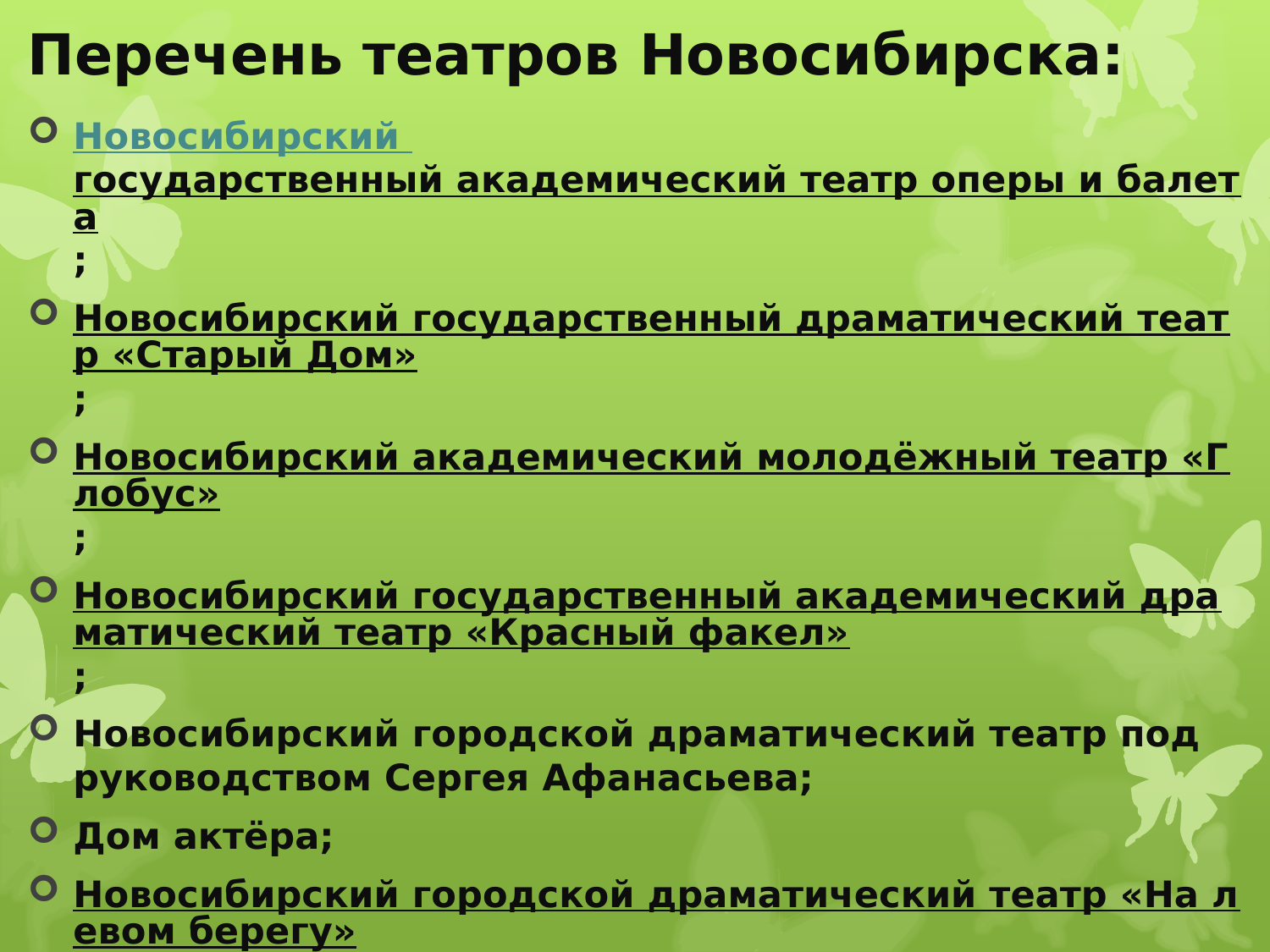

# Перечень театров Новосибирска:
Новосибирский государственный академический театр оперы и балета;
Новосибирский государственный драматический театр «Старый Дом»;
Новосибирский академический молодёжный театр «Глобус»;
Новосибирский государственный академический драматический театр «Красный факел»;
Новосибирский городской драматический театр под руководством Сергея Афанасьева;
Дом актёра;
Новосибирский городской драматический театр «На левом берегу»;
Новосибирский театр музыкальной комедии;
Новосибирский областной театр кукол;